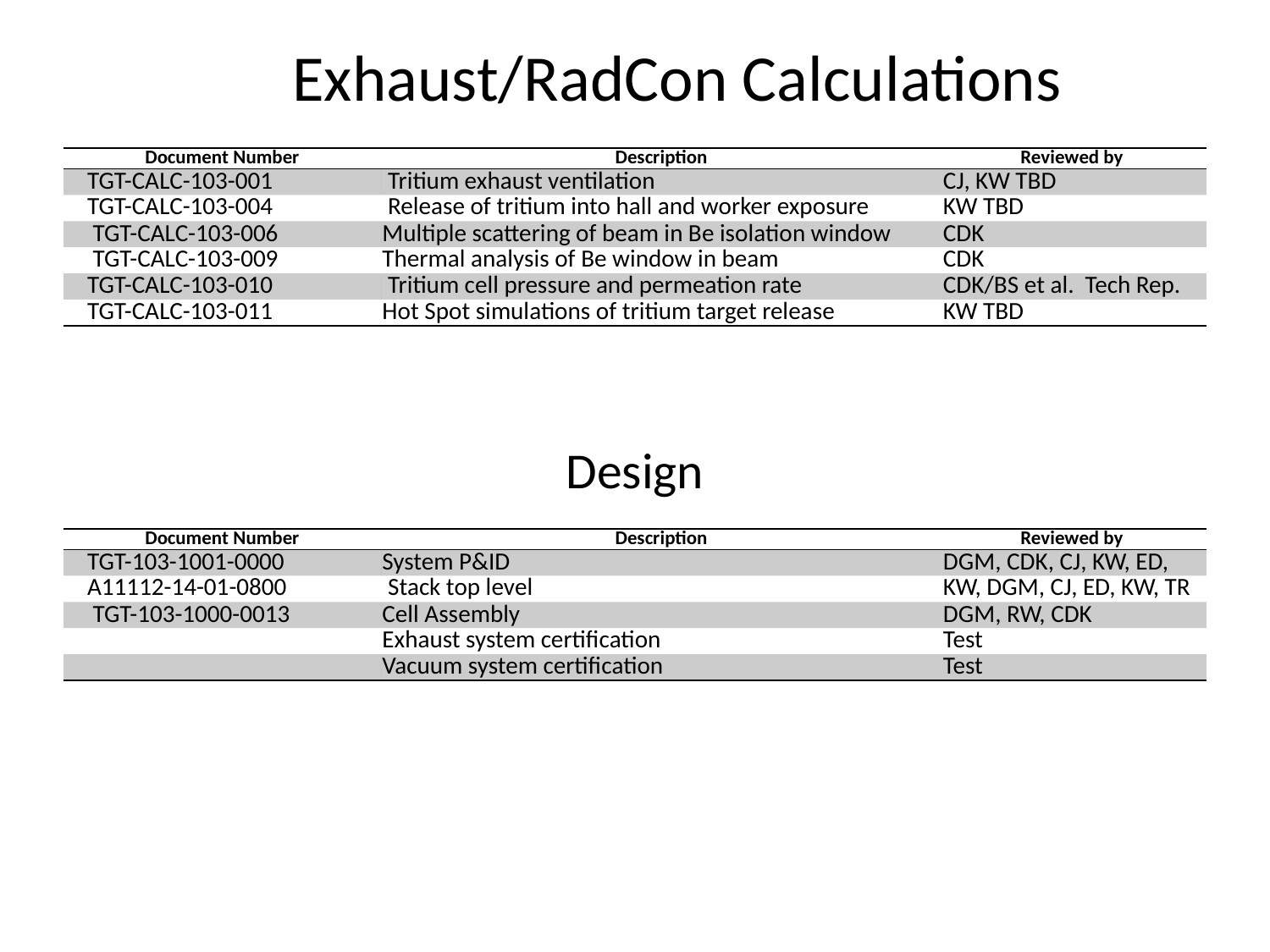

Exhaust/RadCon Calculations
| Document Number | Description | Reviewed by |
| --- | --- | --- |
| TGT-CALC-103-001 | Tritium exhaust ventilation | CJ, KW TBD |
| TGT-CALC-103-004 | Release of tritium into hall and worker exposure | KW TBD |
| TGT-CALC-103-006 | Multiple scattering of beam in Be isolation window | CDK |
| TGT-CALC-103-009 | Thermal analysis of Be window in beam | CDK |
| TGT-CALC-103-010 | Tritium cell pressure and permeation rate | CDK/BS et al. Tech Rep. |
| TGT-CALC-103-011 | Hot Spot simulations of tritium target release | KW TBD |
Design
| Document Number | Description | Reviewed by |
| --- | --- | --- |
| TGT-103-1001-0000 | System P&ID | DGM, CDK, CJ, KW, ED, |
| A11112-14-01-0800 | Stack top level | KW, DGM, CJ, ED, KW, TR |
| TGT-103-1000-0013 | Cell Assembly | DGM, RW, CDK |
|  | Exhaust system certification | Test |
|  | Vacuum system certification | Test |